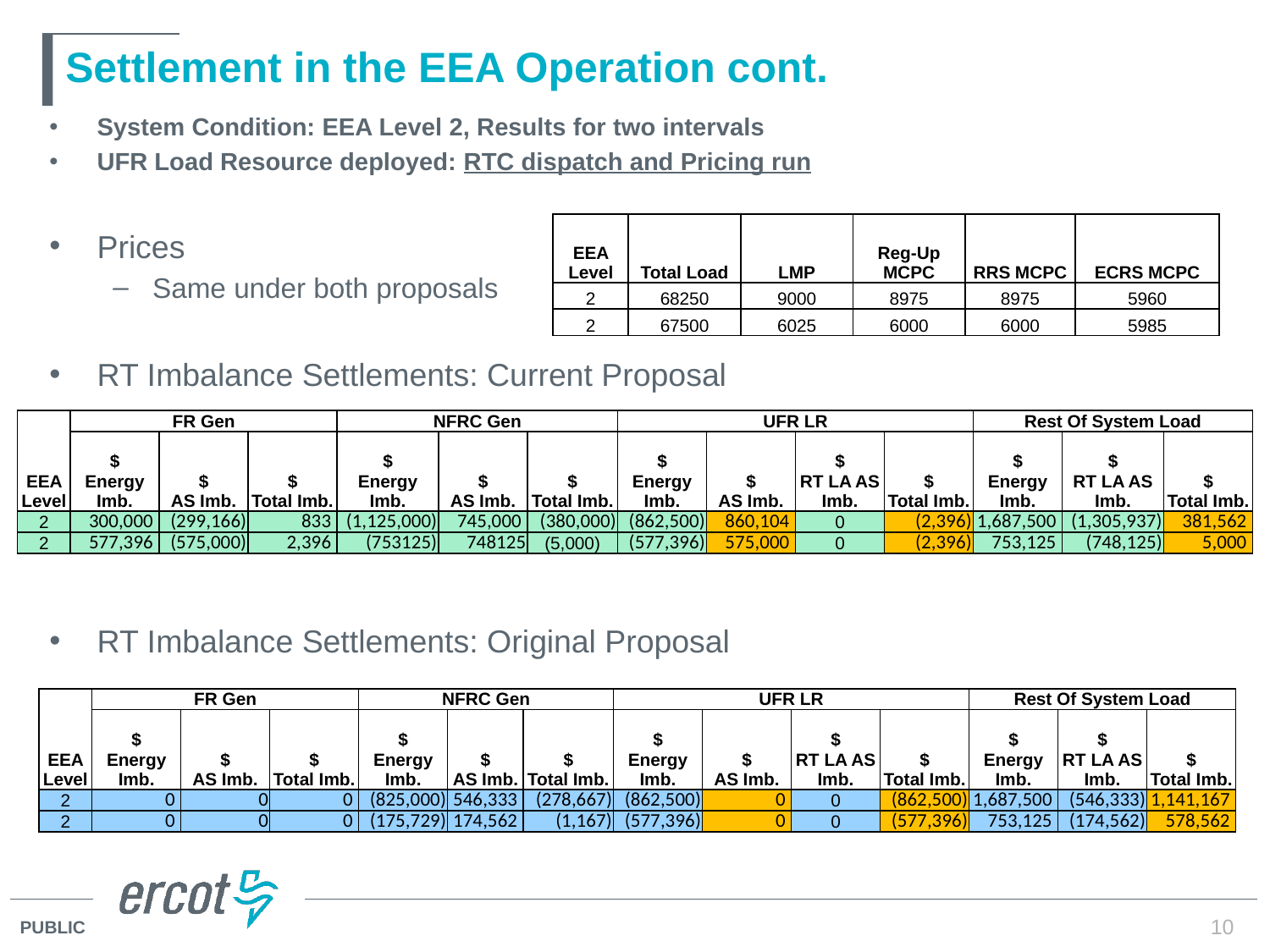

# Settlement in the EEA Operation cont.
System Condition: EEA Level 2, Results for two intervals
UFR Load Resource deployed: RTC dispatch and Pricing run

Prices
Same under both proposals

RT Imbalance Settlements: Current Proposal

RT Imbalance Settlements: Original Proposal

| EEA Level | Total Load | LMP | Reg-Up MCPC | RRS MCPC | ECRS MCPC |
| --- | --- | --- | --- | --- | --- |
| 2 | 68250 | 9000 | 8975 | 8975 | 5960 |
| 2 | 67500 | 6025 | 6000 | 6000 | 5985 |
| EEA Level | FR Gen |  |  | NFRC Gen |  |  | UFR LR |  |  |  | Rest Of System Load |  |  |
| --- | --- | --- | --- | --- | --- | --- | --- | --- | --- | --- | --- | --- | --- |
|  | $ Energy Imb. | $ AS Imb. | $ Total Imb. | $ Energy Imb. | $ AS Imb. | $ Total Imb. | $ Energy Imb. | $ AS Imb. | $ RT LA AS Imb. | $ Total Imb. | $ Energy Imb. | $ RT LA AS Imb. | $ Total Imb. |
| 2 | 300,000 | (299,166) | 833 | (1,125,000) | 745,000 | (380,000) | (862,500) | 860,104 | 0 | (2,396) | 1,687,500 | (1,305,937) | 381,562 |
| 2 | 577,396 | (575,000) | 2,396 | (753125) | 748125 | (5,000) | (577,396) | 575,000 | 0 | (2,396) | 753,125 | (748,125) | 5,000 |
| EEA Level | FR Gen |  |  | NFRC Gen |  |  | UFR LR |  |  |  | Rest Of System Load |  |  |
| --- | --- | --- | --- | --- | --- | --- | --- | --- | --- | --- | --- | --- | --- |
|  | $ Energy Imb. | $ AS Imb. | $ Total Imb. | $ Energy Imb. | $ AS Imb. | $ Total Imb. | $ Energy Imb. | $ AS Imb. | $ RT LA AS Imb. | $ Total Imb. | $ Energy Imb. | $ RT LA AS Imb. | $ Total Imb. |
| 2 | 0 | 0 | 0 | (825,000) | 546,333 | (278,667) | (862,500) | 0 | 0 | (862,500) | 1,687,500 | (546,333) | 1,141,167 |
| 2 | 0 | 0 | 0 | (175,729) | 174,562 | (1,167) | (577,396) | 0 | 0 | (577,396) | 753,125 | (174,562) | 578,562 |
10